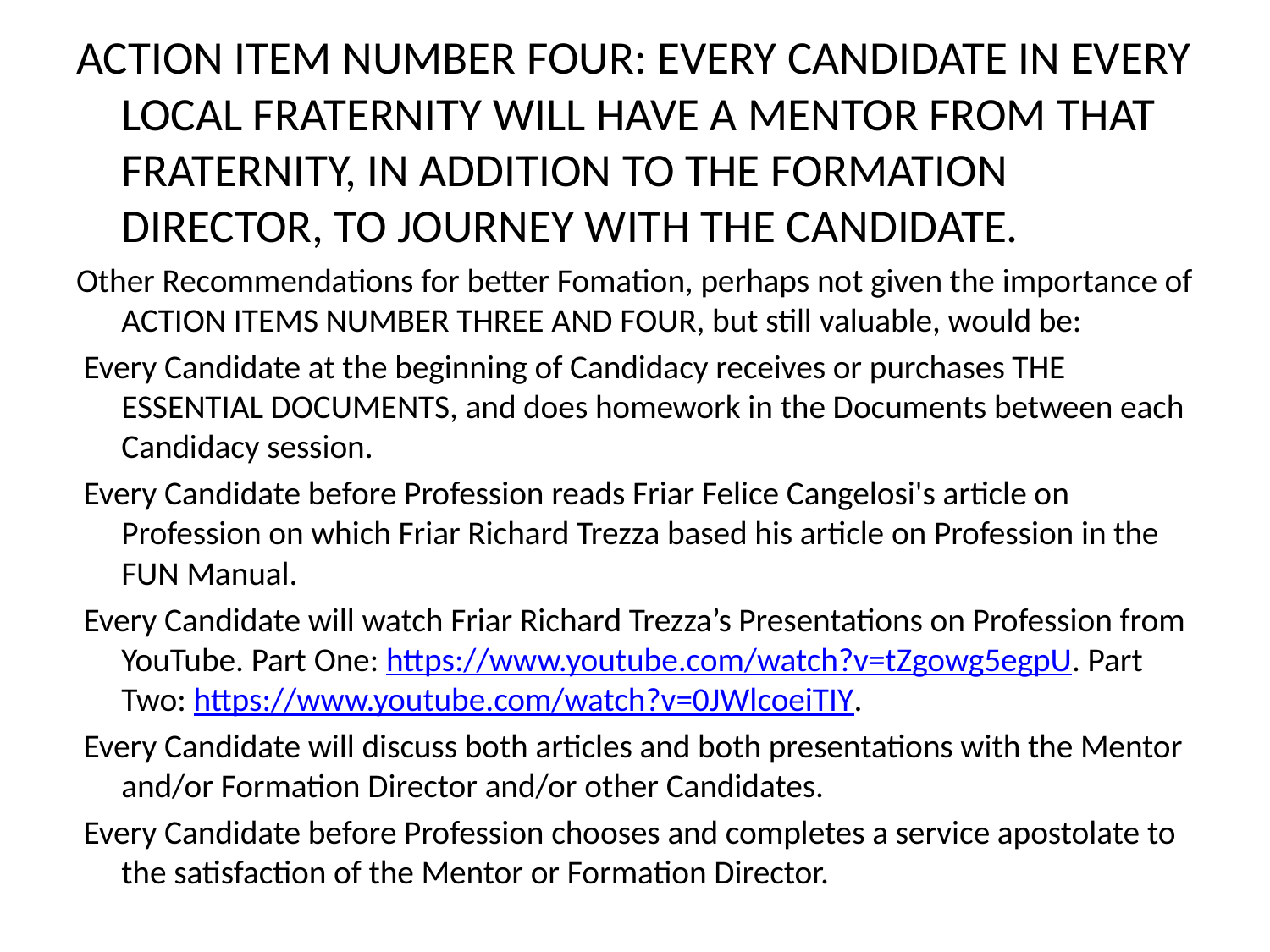

ACTION ITEM NUMBER FOUR: EVERY CANDIDATE IN EVERY LOCAL FRATERNITY WILL HAVE A MENTOR FROM THAT FRATERNITY, IN ADDITION TO THE FORMATION DIRECTOR, TO JOURNEY WITH THE CANDIDATE.
Other Recommendations for better Fomation, perhaps not given the importance of ACTION ITEMS NUMBER THREE AND FOUR, but still valuable, would be:
 Every Candidate at the beginning of Candidacy receives or purchases THE ESSENTIAL DOCUMENTS, and does homework in the Documents between each Candidacy session.
 Every Candidate before Profession reads Friar Felice Cangelosi's article on Profession on which Friar Richard Trezza based his article on Profession in the FUN Manual.
 Every Candidate will watch Friar Richard Trezza’s Presentations on Profession from YouTube. Part One: https://www.youtube.com/watch?v=tZgowg5egpU. Part Two: https://www.youtube.com/watch?v=0JWlcoeiTIY.
 Every Candidate will discuss both articles and both presentations with the Mentor and/or Formation Director and/or other Candidates.
 Every Candidate before Profession chooses and completes a service apostolate to the satisfaction of the Mentor or Formation Director.

#